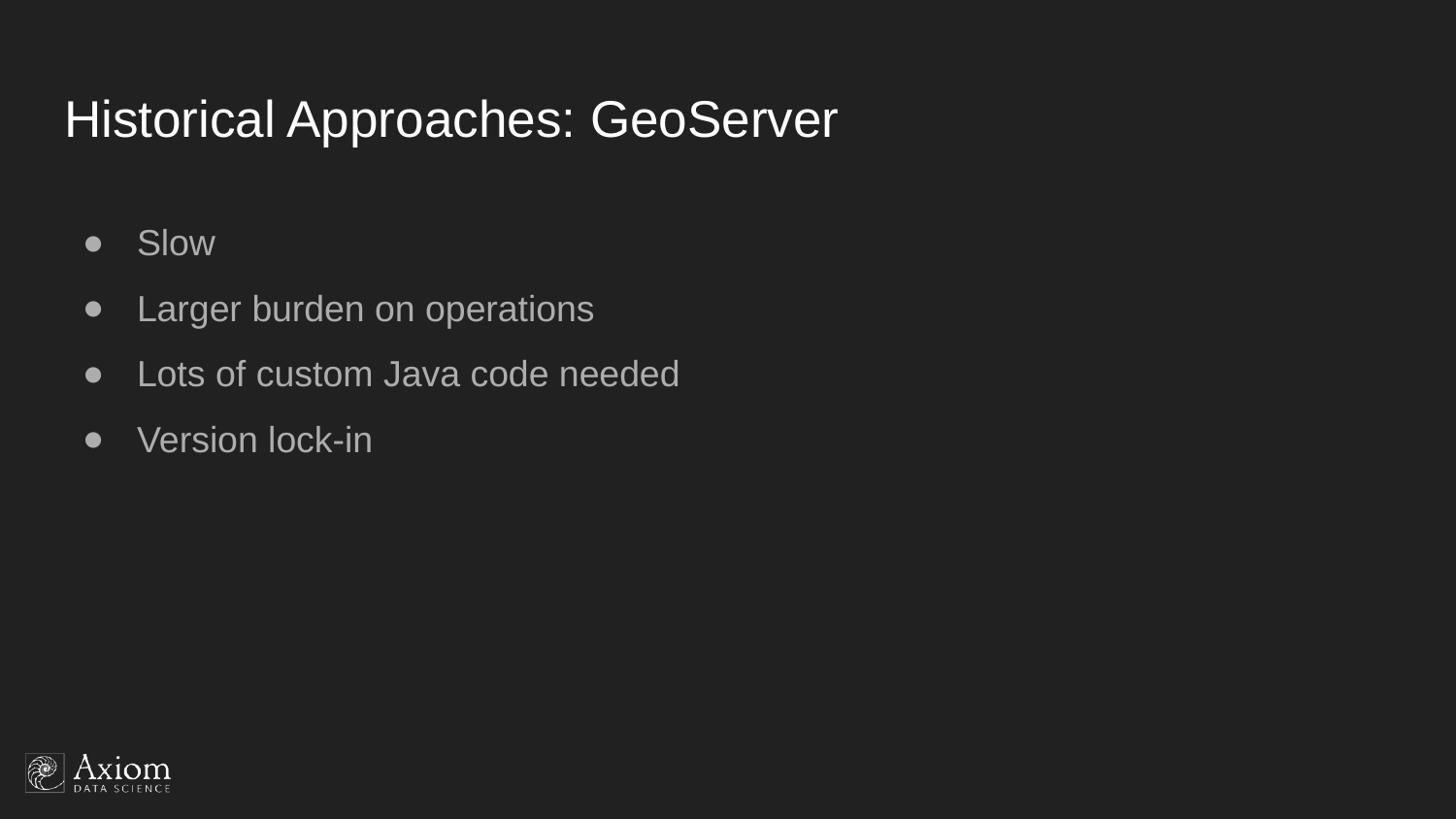

# Historical Approaches: GeoServer
Slow
Larger burden on operations
Lots of custom Java code needed
Version lock-in